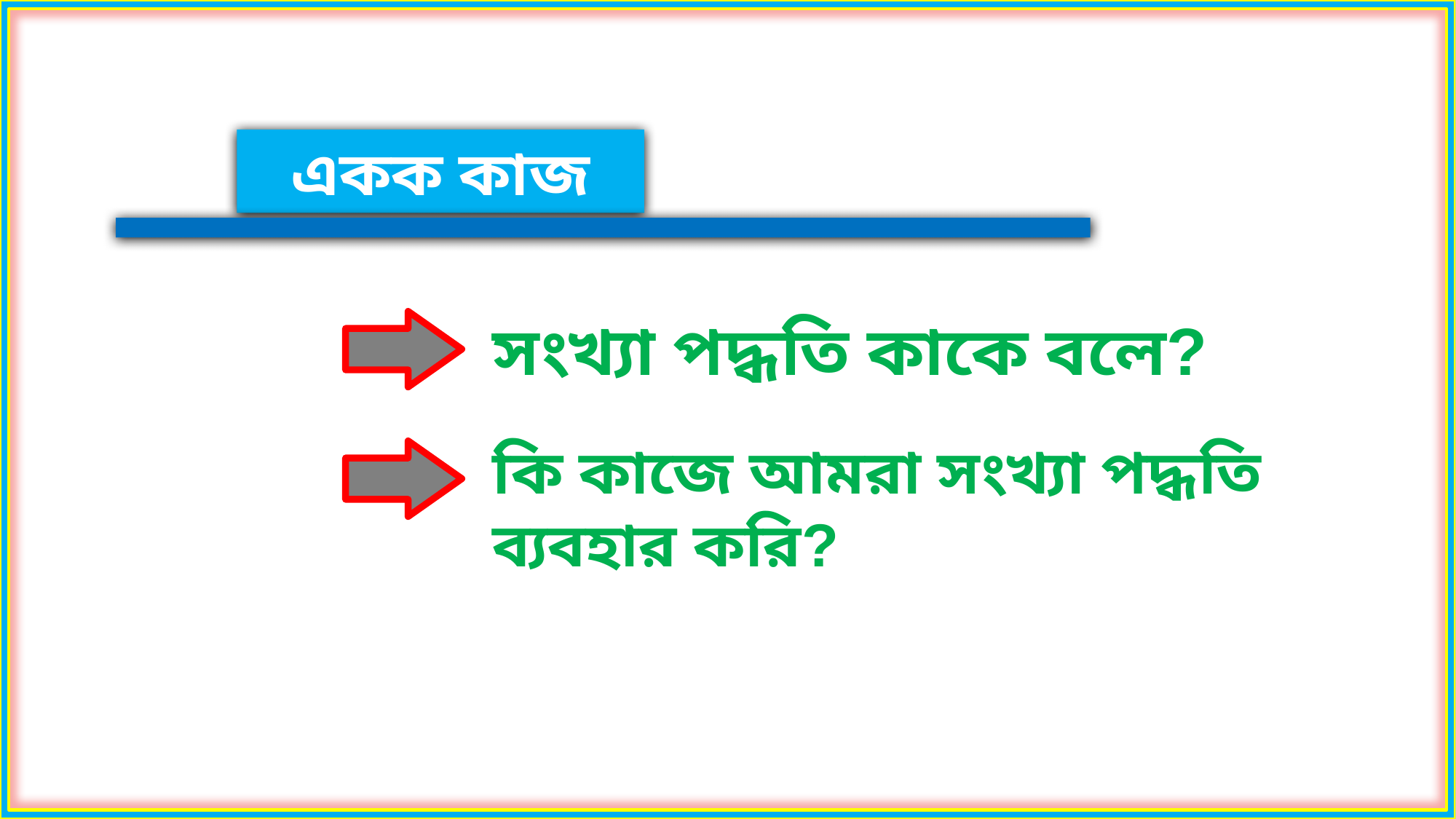

একক কাজ

সংখ্যা পদ্ধতি কাকে বলে?

কি কাজে আমরা সংখ্যা পদ্ধতি ব্যবহার করি?